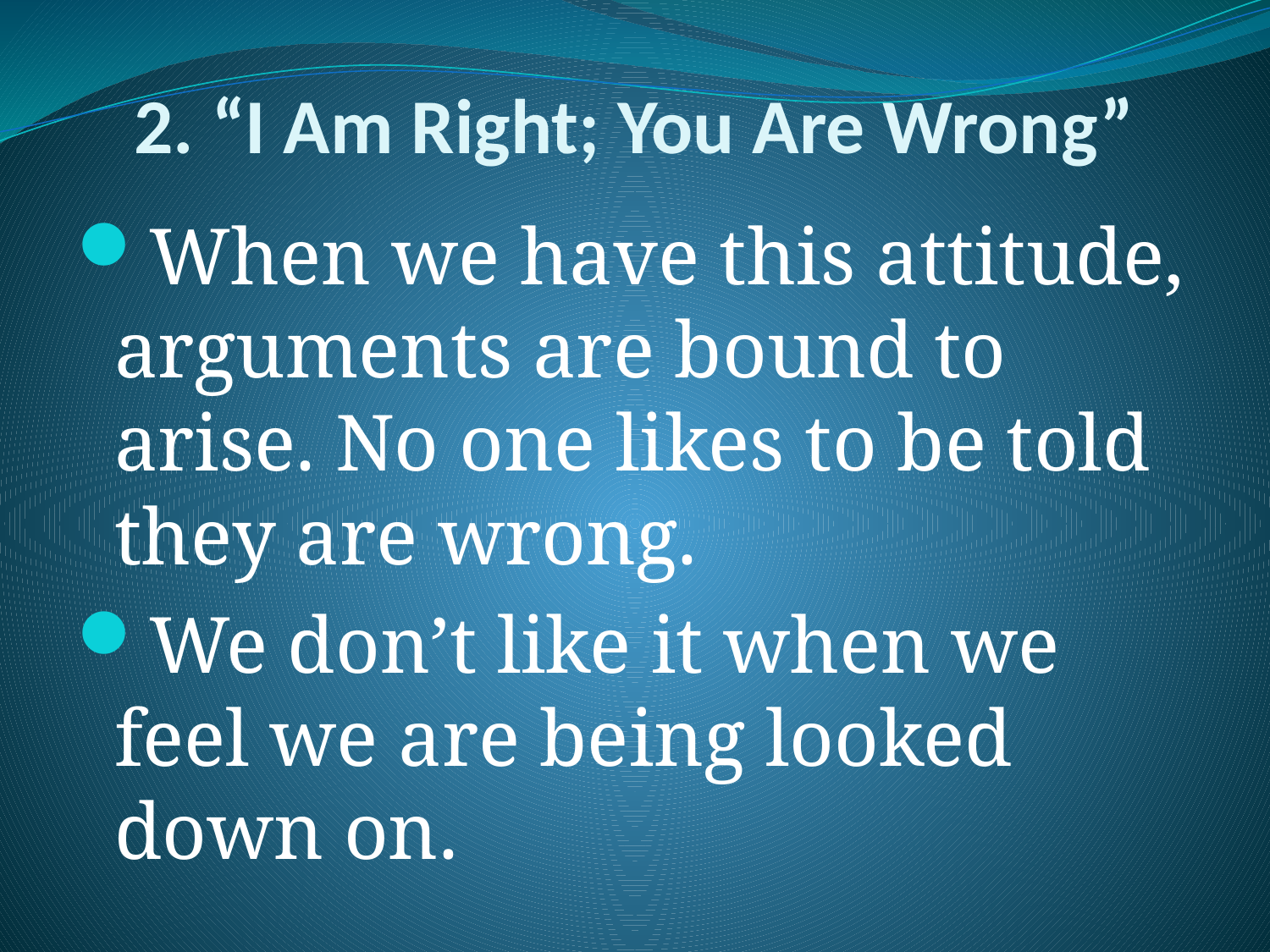

# 2. “I Am Right; You Are Wrong”
When we have this attitude, arguments are bound to arise. No one likes to be told they are wrong.
We don’t like it when we feel we are being looked down on.